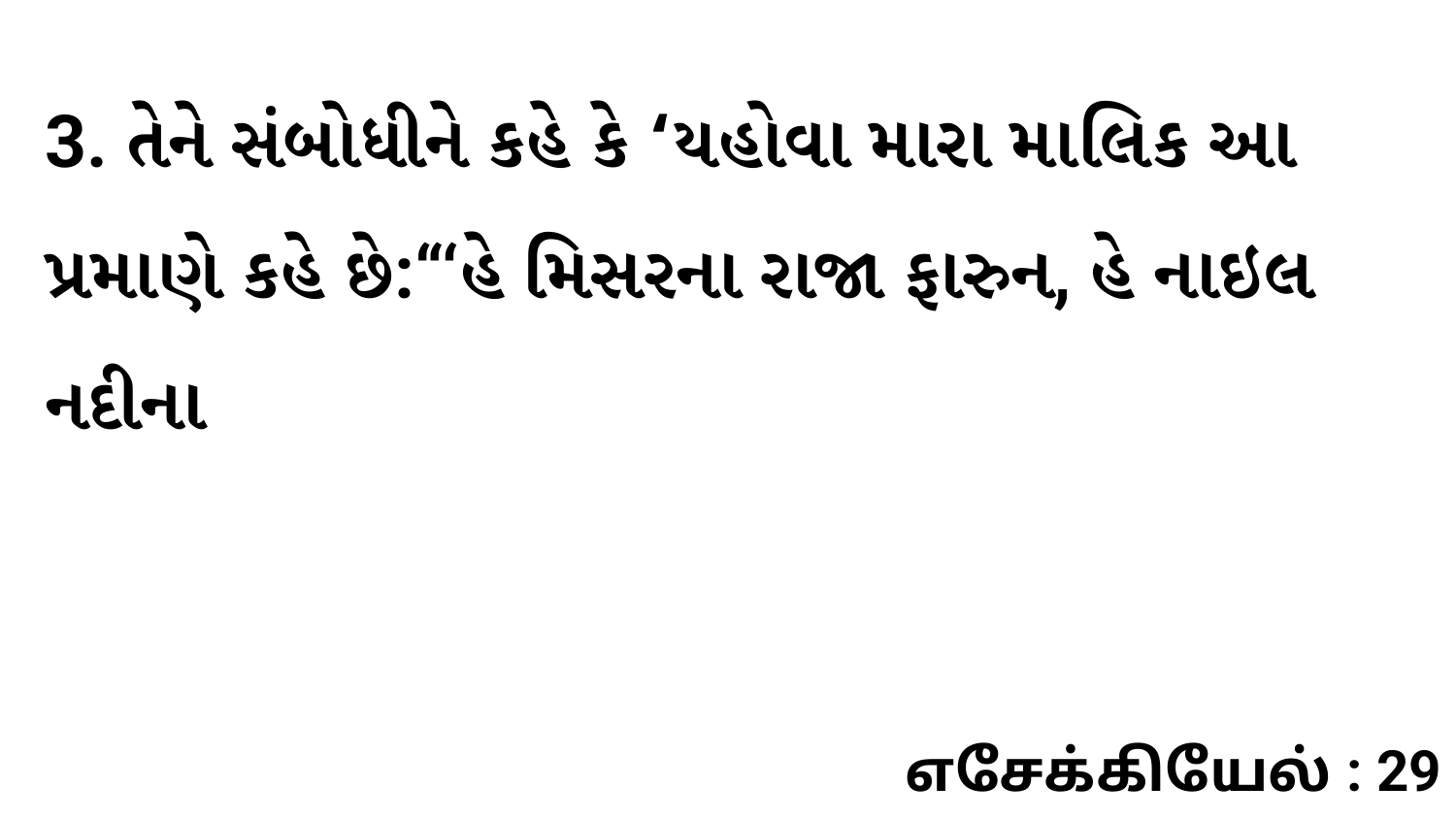

3. તેને સંબોધીને કહે કે ‘યહોવા મારા માલિક આ પ્રમાણે કહે છે:“‘હે મિસરના રાજા ફારુન, હે નાઇલ નદીના
எசேக்கியேல் : 29